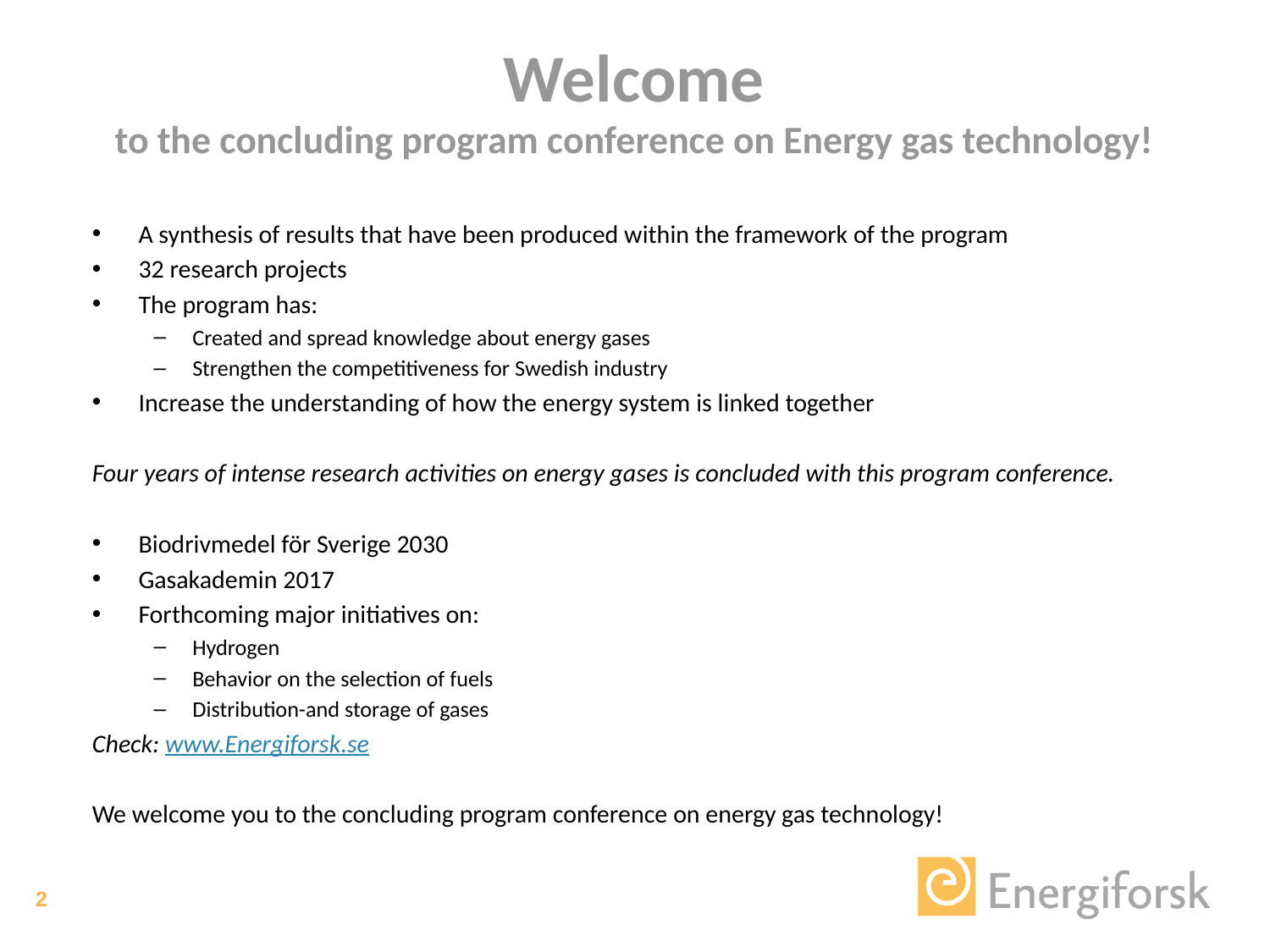

# Welcome to the concluding program conference on Energy gas technology!
A synthesis of results that have been produced within the framework of the program
32 research projects
The program has:
Created and spread knowledge about energy gases
Strengthen the competitiveness for Swedish industry
Increase the understanding of how the energy system is linked together

Four years of intense research activities on energy gases is concluded with this program conference.

Biodrivmedel för Sverige 2030
Gasakademin 2017
Forthcoming major initiatives on:
Hydrogen
Behavior on the selection of fuels
Distribution-and storage of gases
Check: www.Energiforsk.se

We welcome you to the concluding program conference on energy gas technology!

2